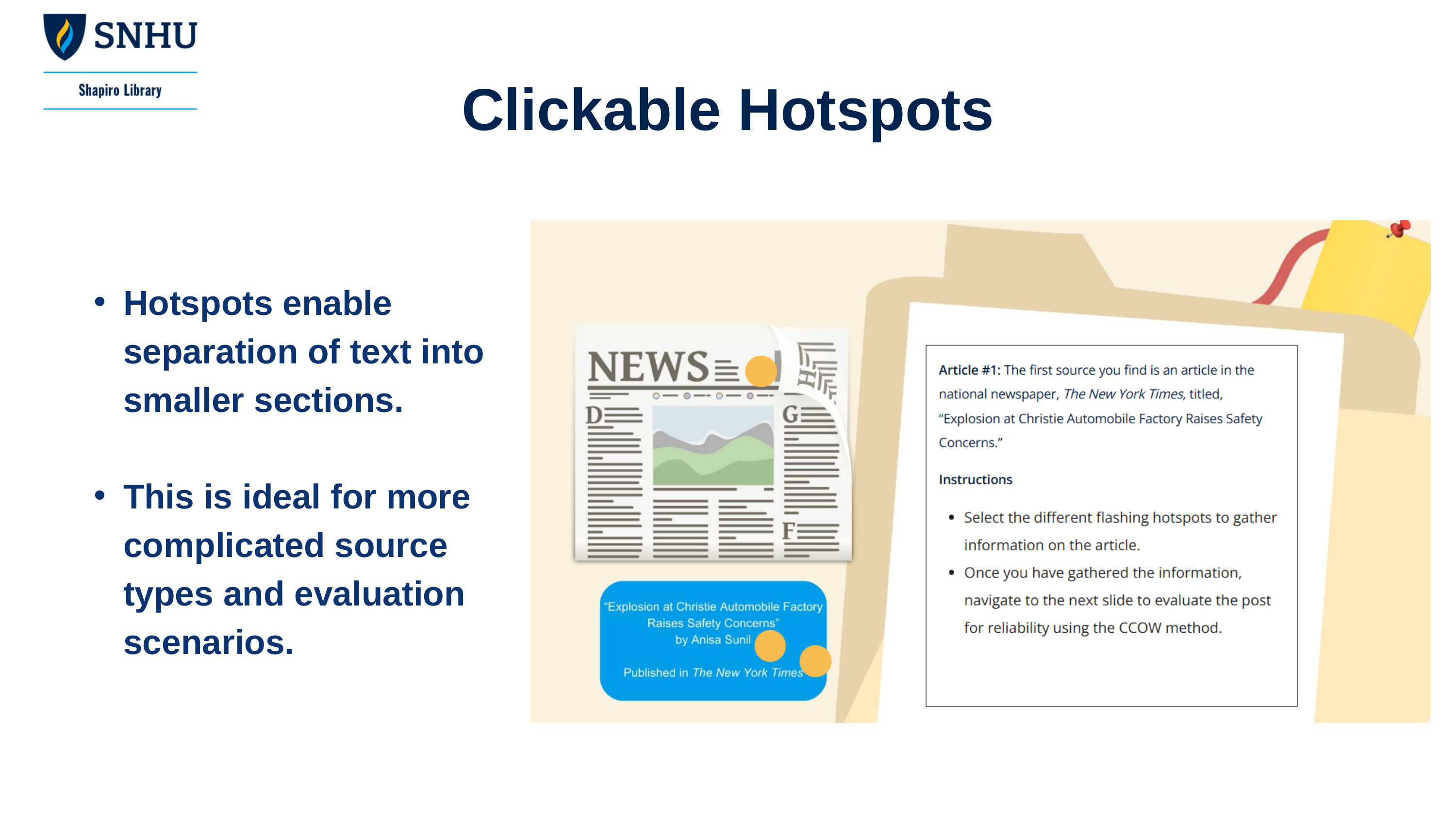

Clickable Hotspots

Hotspots enable separation of text into smaller sections.

This is ideal for more complicated source types and evaluation scenarios.